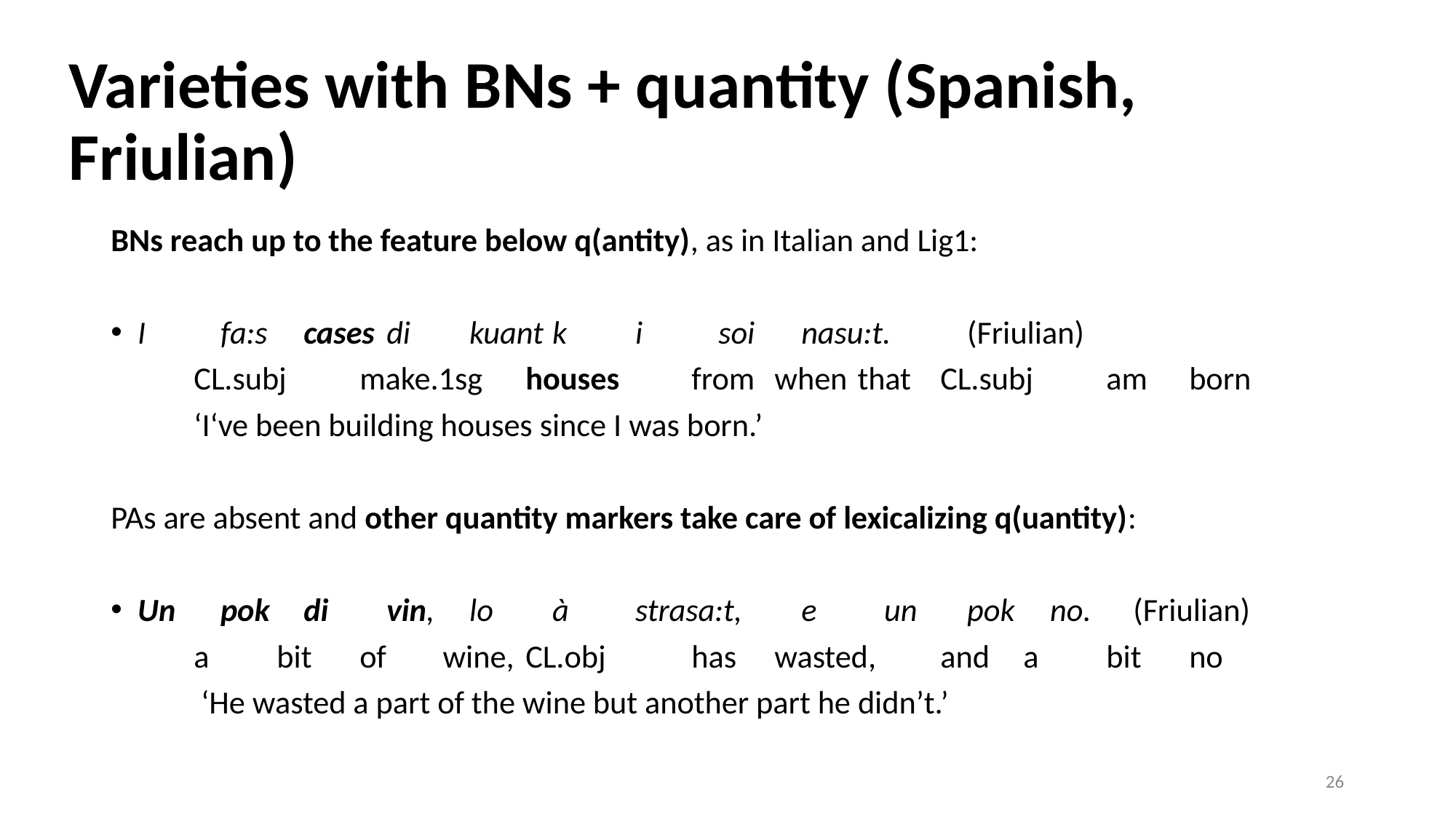

# Varieties with BNs + quantity (Spanish, Friulian)
BNs reach up to the feature below q(antity), as in Italian and Lig1:

I 	fa:s 	cases 	di 	kuant 	k 	i 	soi 	nasu:t. 	(Friulian)
	CL.subj 	make.1sg 	houses 	from 	when 	that 	CL.subj 	am 	born
	‘I‘ve been building houses since I was born.’

PAs are absent and other quantity markers take care of lexicalizing q(uantity):

Un 	pok 	di 	vin, 	lo 	à 	strasa:t, 	e 	un 	pok 	no.	(Friulian)
	a 	bit 	of 	wine, 	CL.obj 	has 	wasted, 	and 	a 	bit 	no
	 ‘He wasted a part of the wine but another part he didn’t.’

26